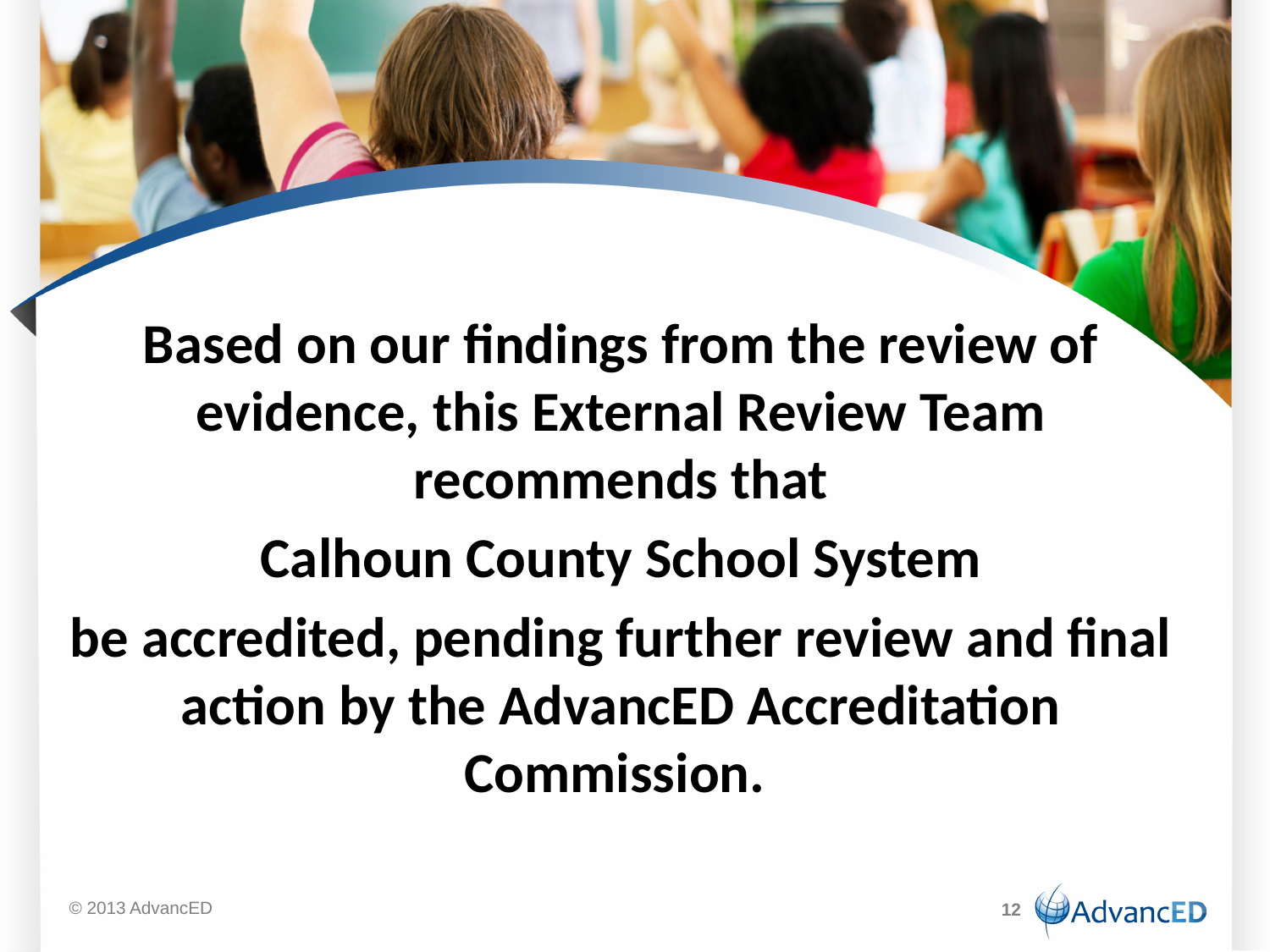

Based on our findings from the review of evidence, this External Review Team recommends that
Calhoun County School System
be accredited, pending further review and final action by the AdvancED Accreditation Commission.
© 2013 AdvancED
12